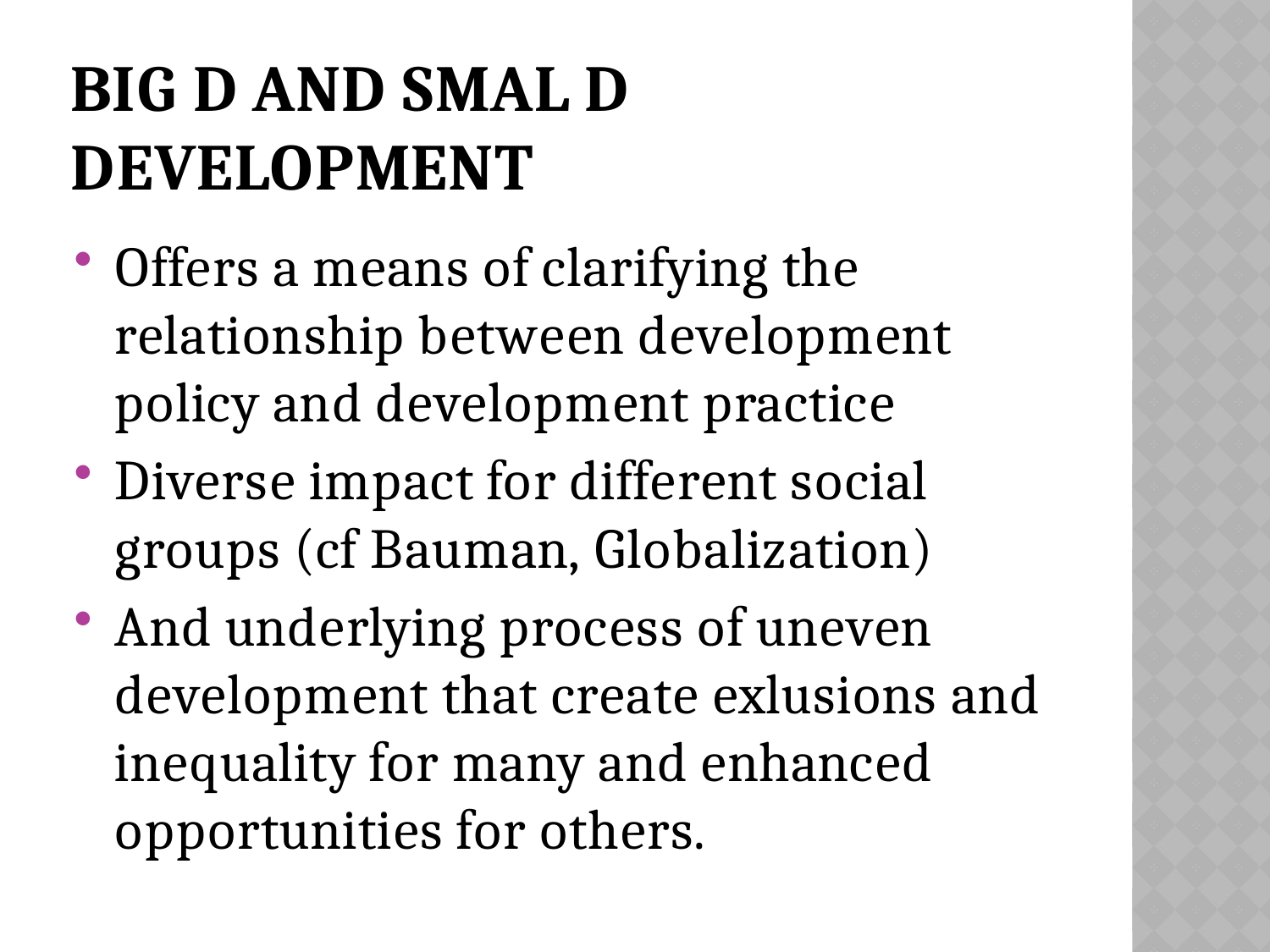

# Big D and smal d development
Offers a means of clarifying the relationship between development policy and development practice
Diverse impact for different social groups (cf Bauman, Globalization)
And underlying process of uneven development that create exlusions and inequality for many and enhanced opportunities for others.